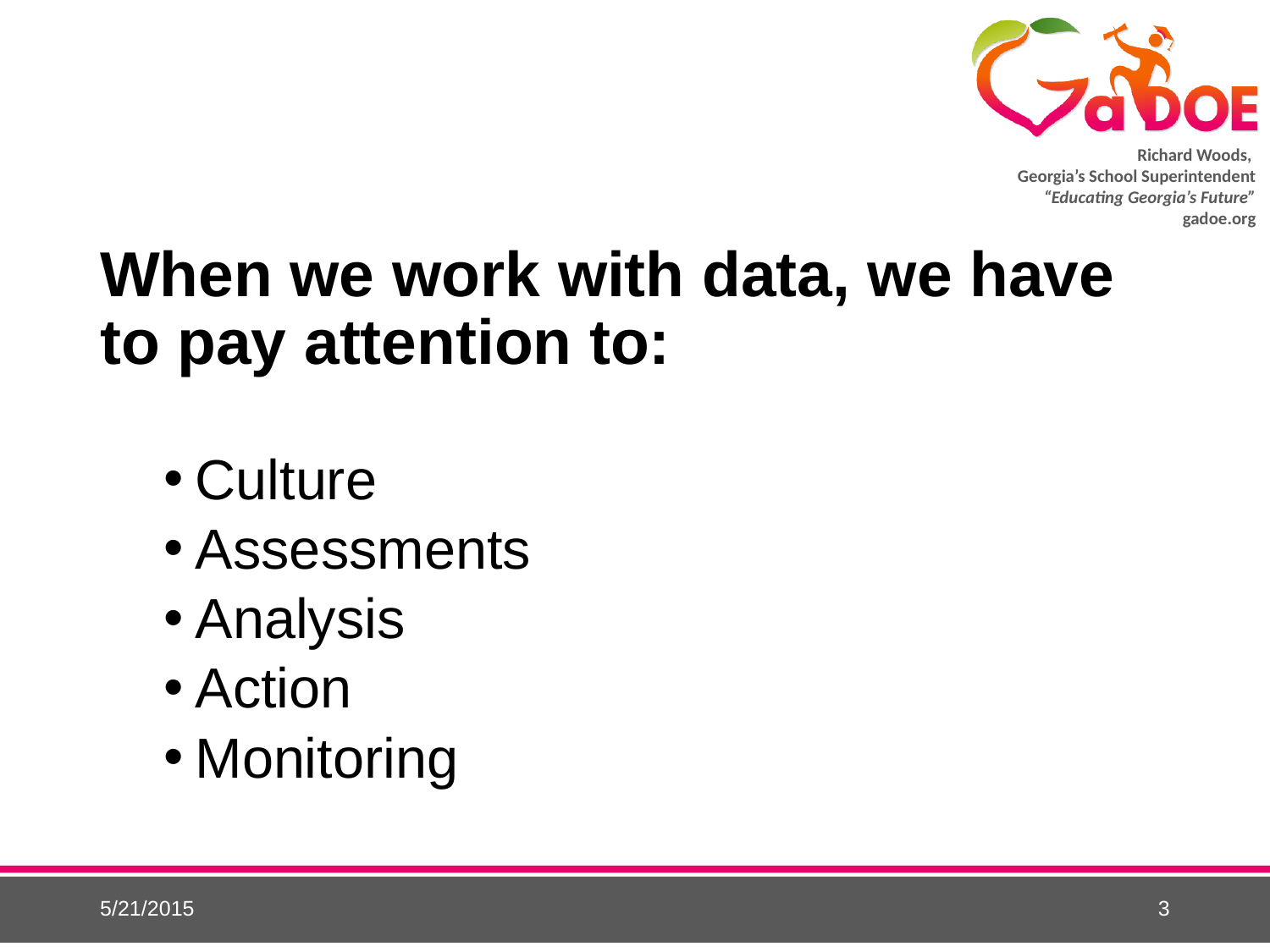

When we work with data, we have to pay attention to:

Culture
Assessments
Analysis
Action
Monitoring
5/21/2015
3